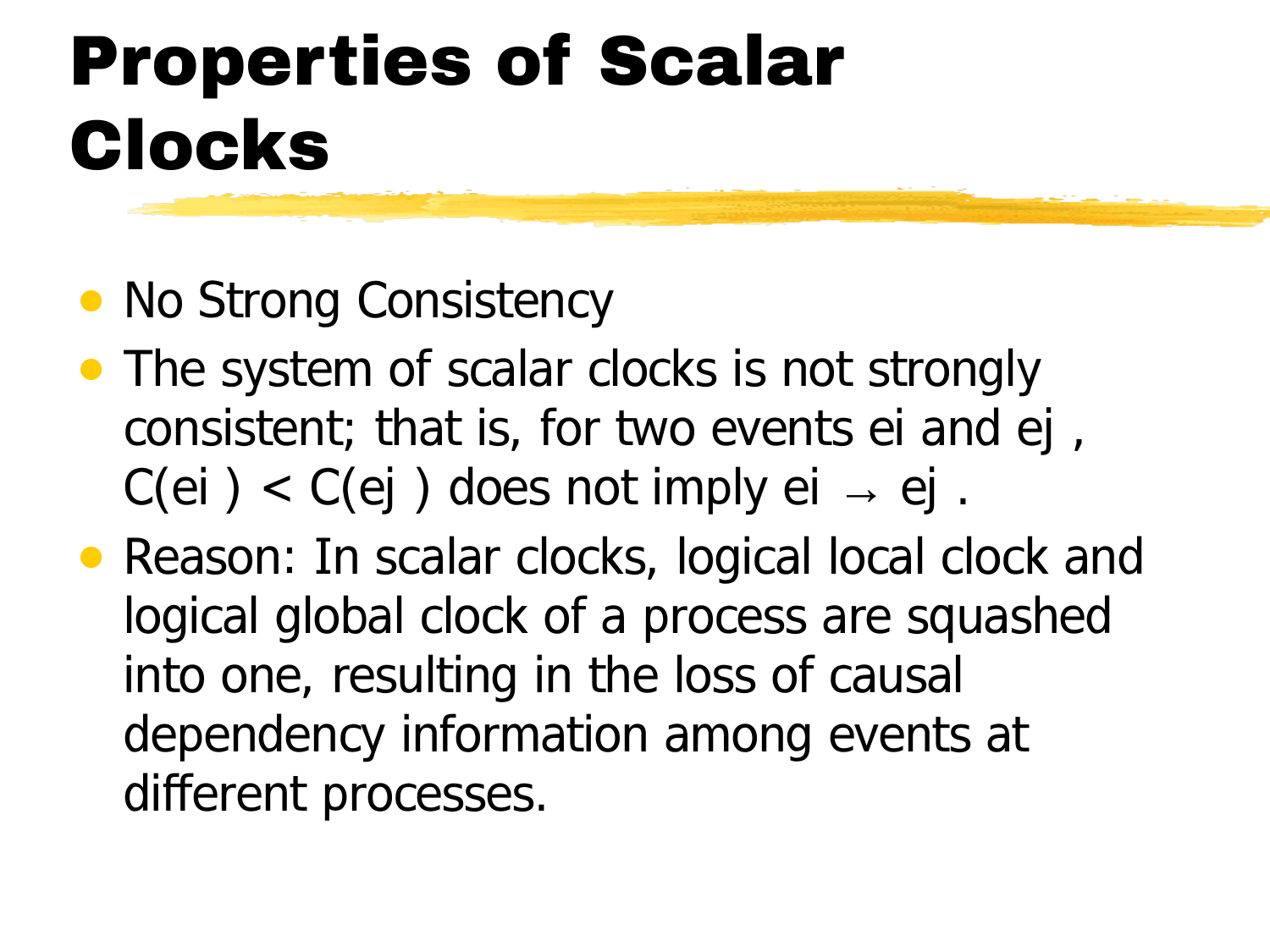

# Properties of Scalar Clocks
No Strong Consistency
The system of scalar clocks is not strongly consistent; that is, for two events ei and ej , C(ei ) < C(ej ) does not imply ei → ej .
Reason: In scalar clocks, logical local clock and logical global clock of a process are squashed into one, resulting in the loss of causal dependency information among events at different processes.